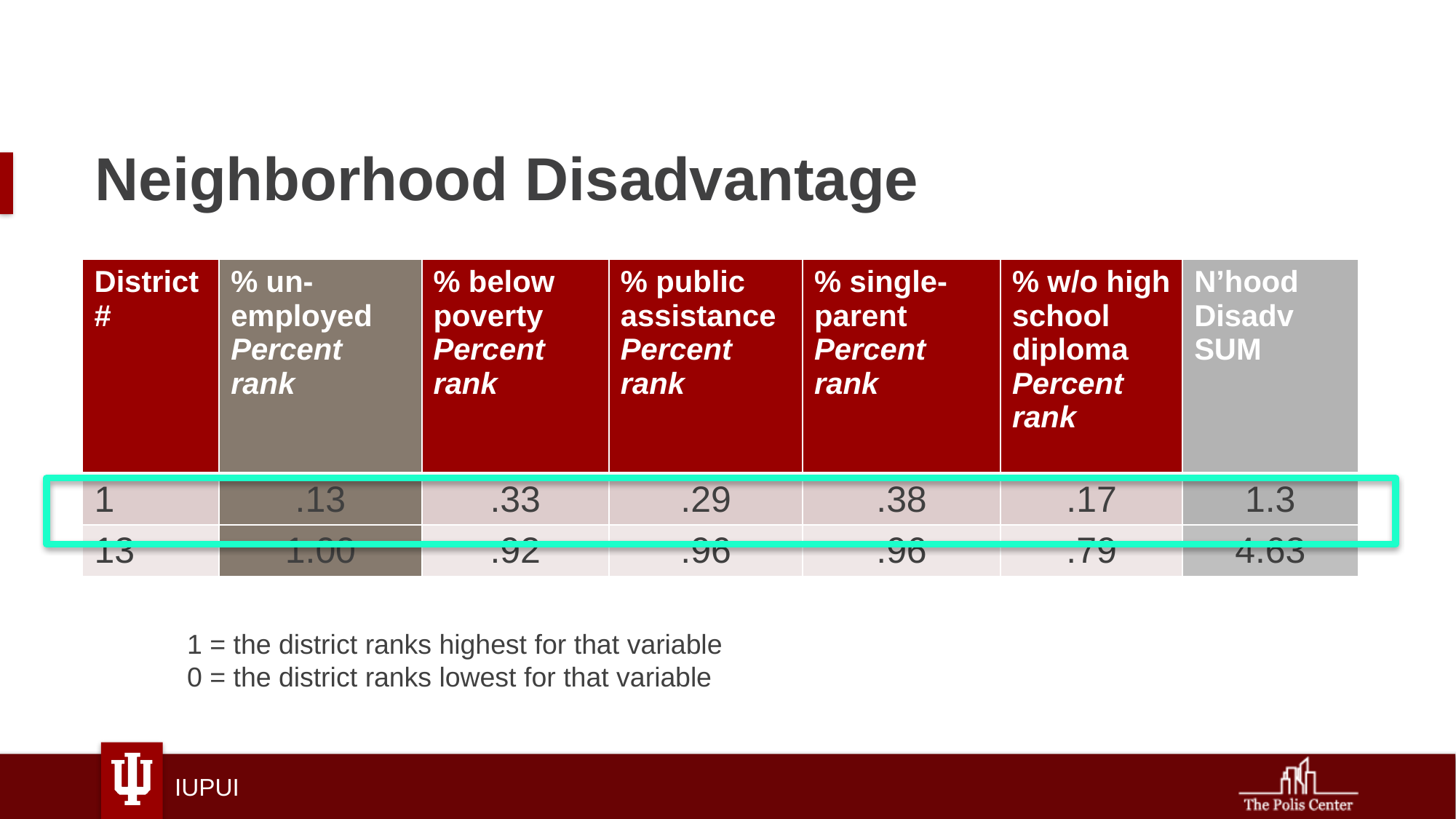

# Neighborhood Disadvantage
| District # | % un-employed Percent rank | % below poverty Percent rank | % public assistance Percent rank | % single-parent Percent rank | % w/o high school diploma Percent rank | N’hood Disadv SUM |
| --- | --- | --- | --- | --- | --- | --- |
| 1 | .13 | .33 | .29 | .38 | .17 | 1.3 |
| 13 | 1.00 | .92 | .96 | .96 | .79 | 4.63 |

1 = the district ranks highest for that variable
0 = the district ranks lowest for that variable